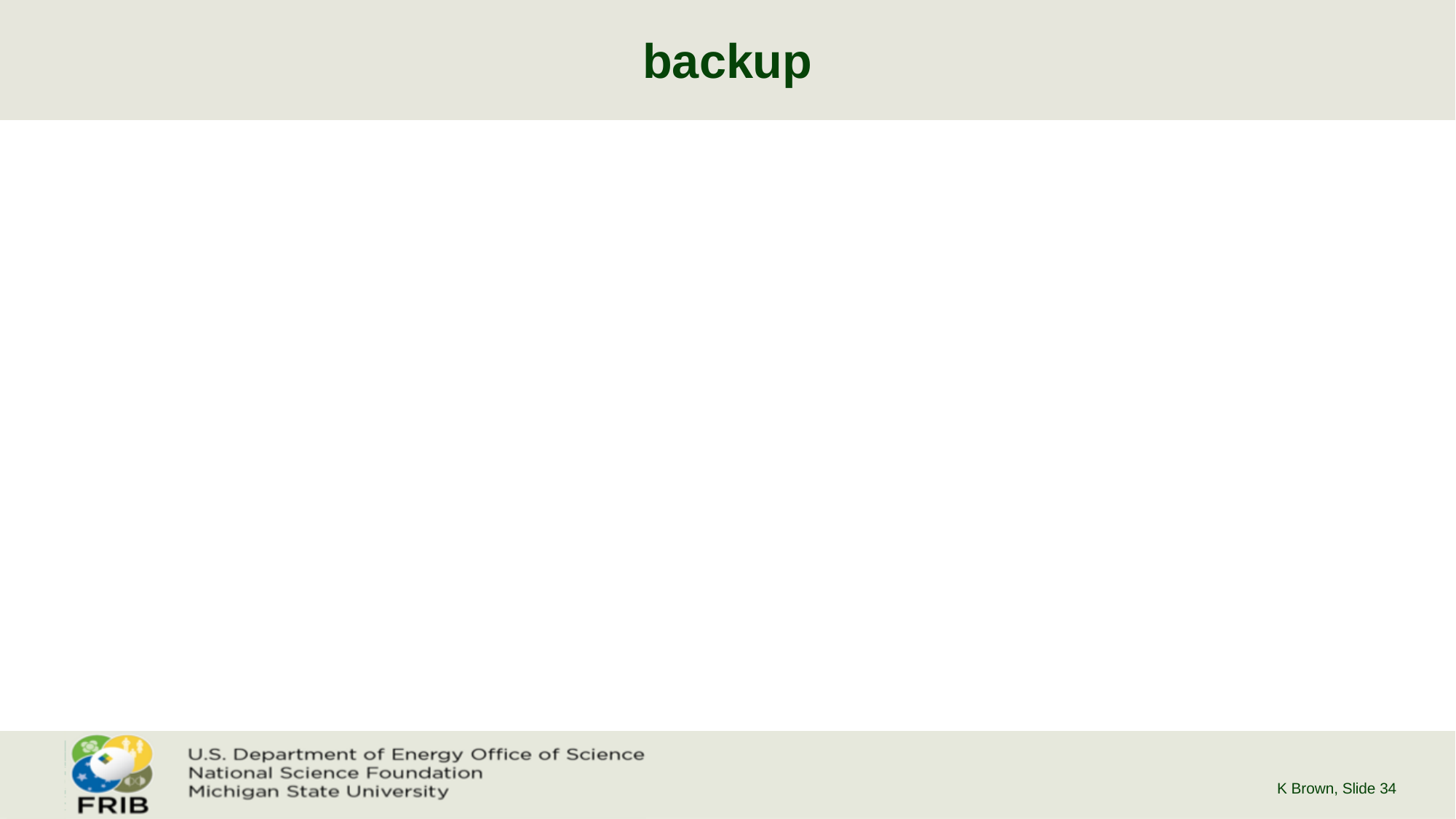

# backup

K Brown
, Slide 34